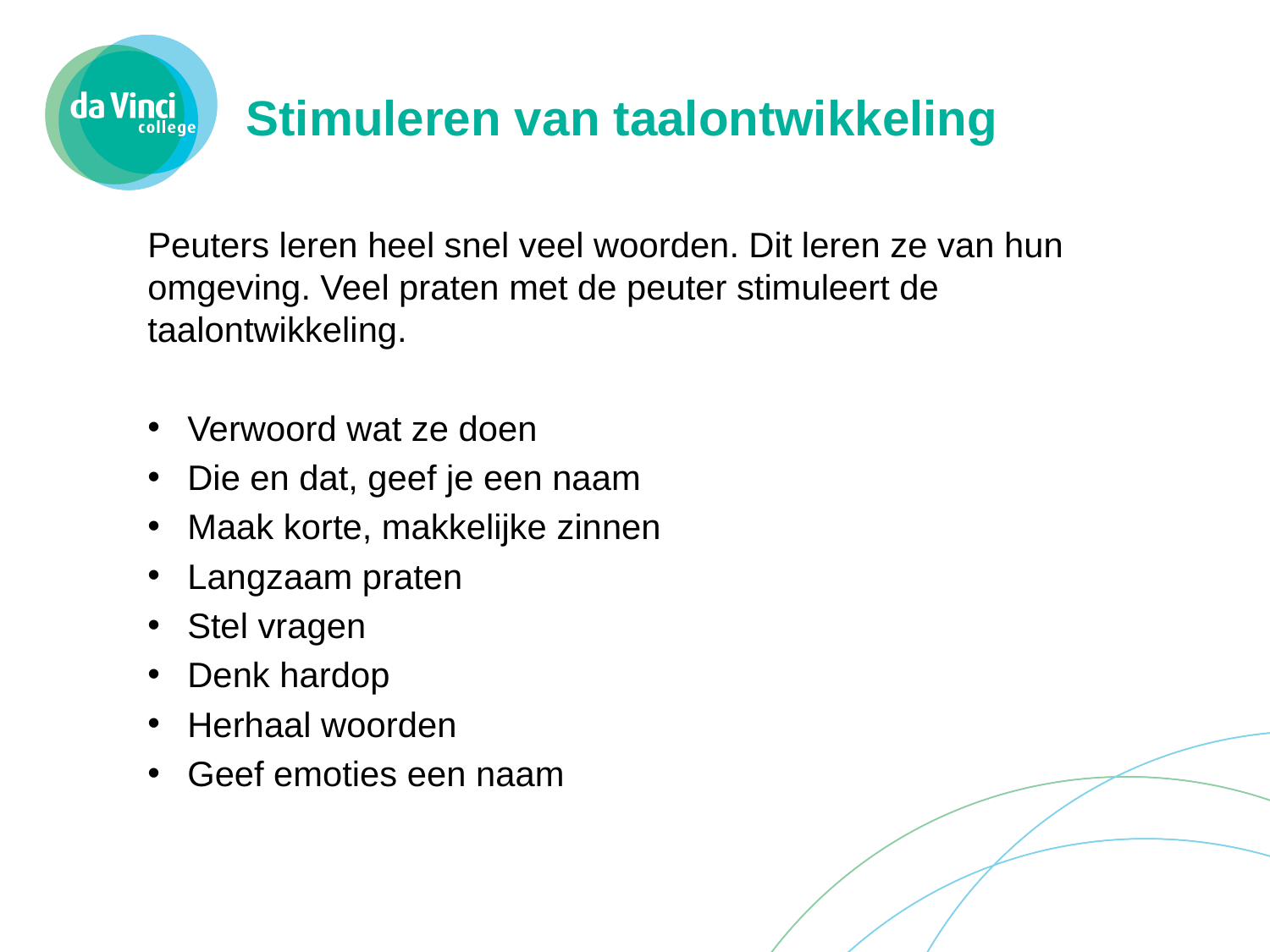

# Stimuleren van taalontwikkeling
Peuters leren heel snel veel woorden. Dit leren ze van hun omgeving. Veel praten met de peuter stimuleert de taalontwikkeling.

Verwoord wat ze doen
Die en dat, geef je een naam
Maak korte, makkelijke zinnen
Langzaam praten
Stel vragen
Denk hardop
Herhaal woorden
Geef emoties een naam